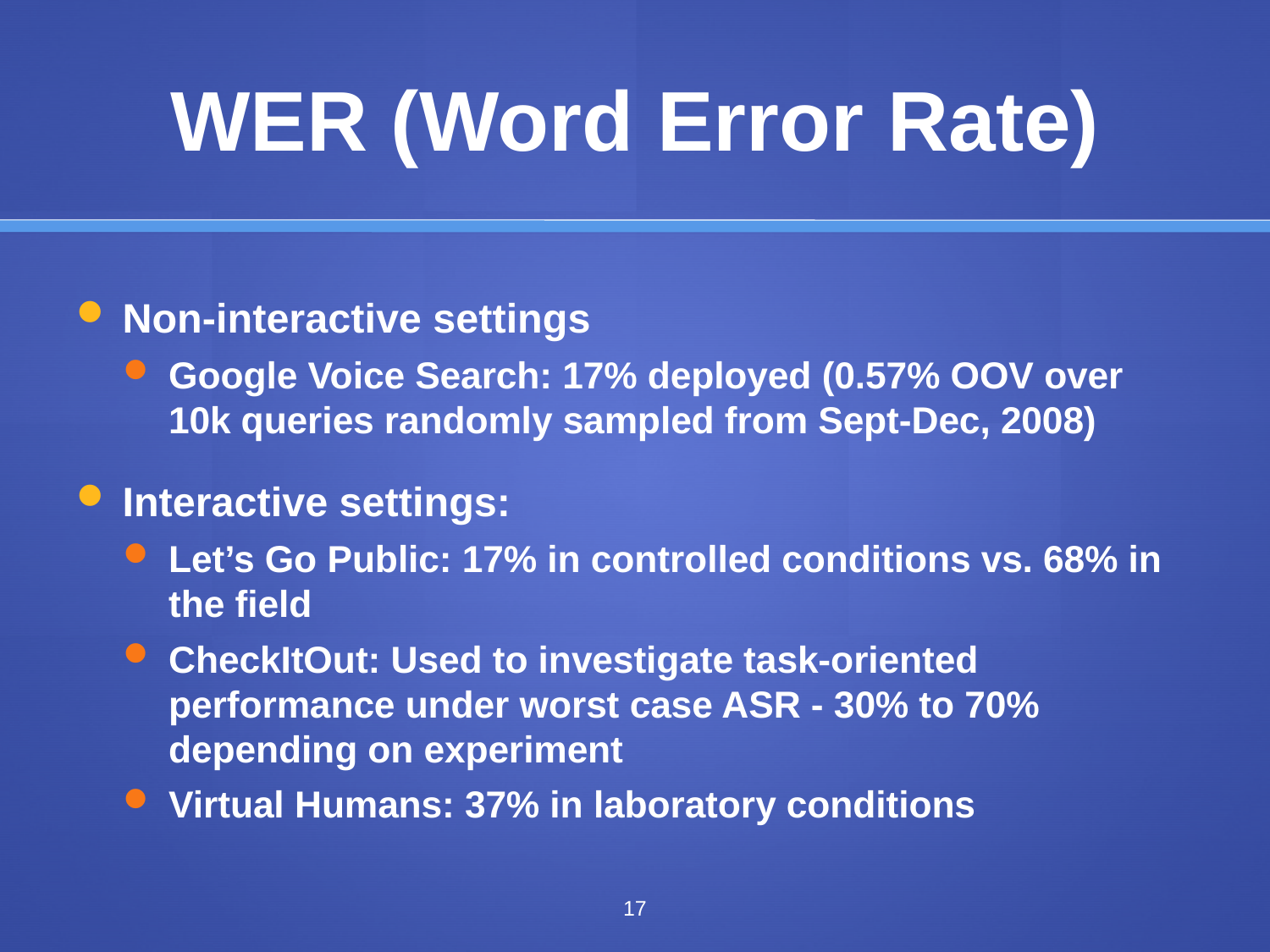

# WER (Word Error Rate)
Non-interactive settings
Google Voice Search: 17% deployed (0.57% OOV over 10k queries randomly sampled from Sept-Dec, 2008)
Interactive settings:
Let’s Go Public: 17% in controlled conditions vs. 68% in the field
CheckItOut: Used to investigate task-oriented performance under worst case ASR - 30% to 70% depending on experiment
Virtual Humans: 37% in laboratory conditions
17